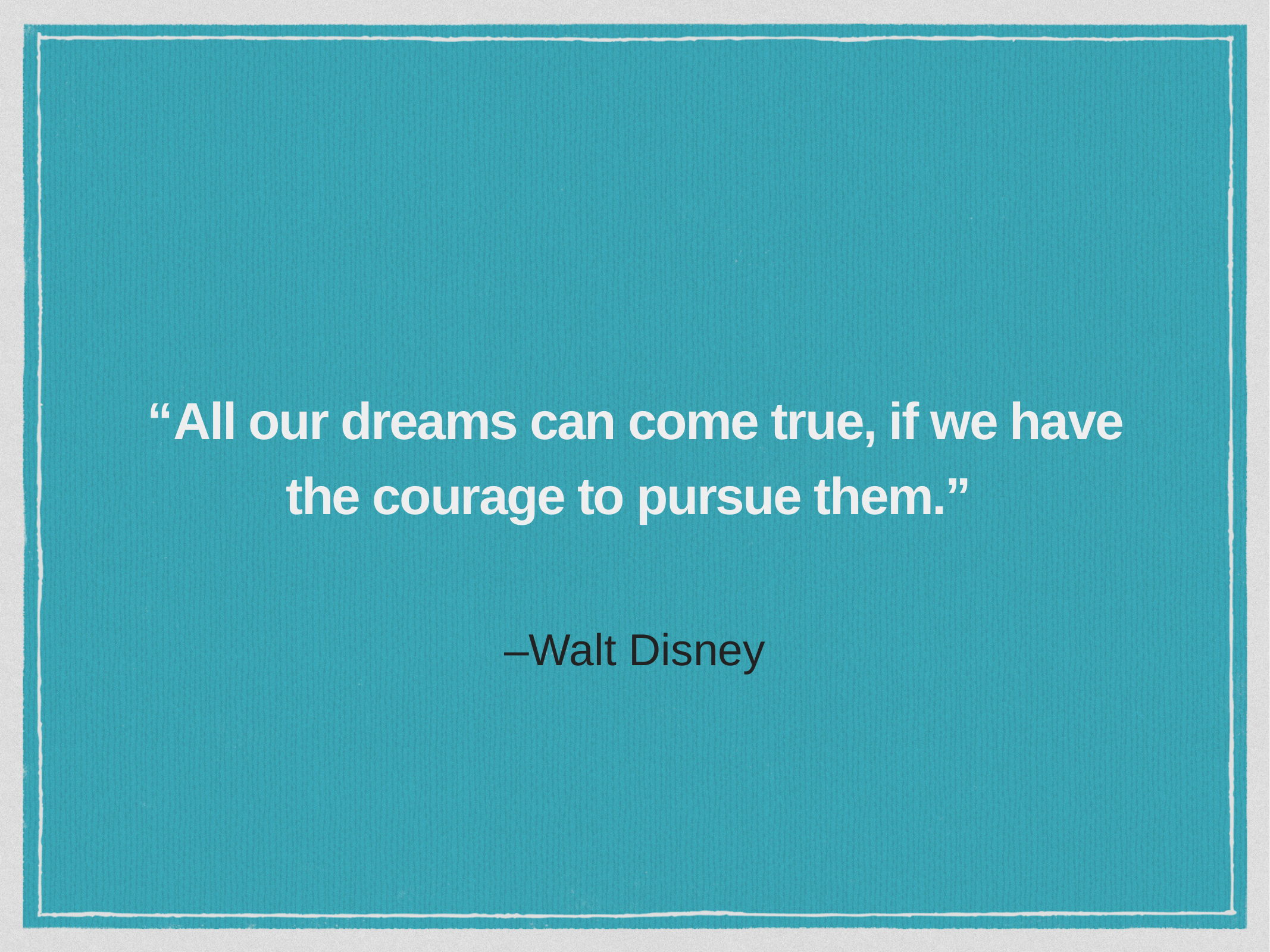

“All our dreams can come true, if we have the courage to pursue them.”
–Walt Disney